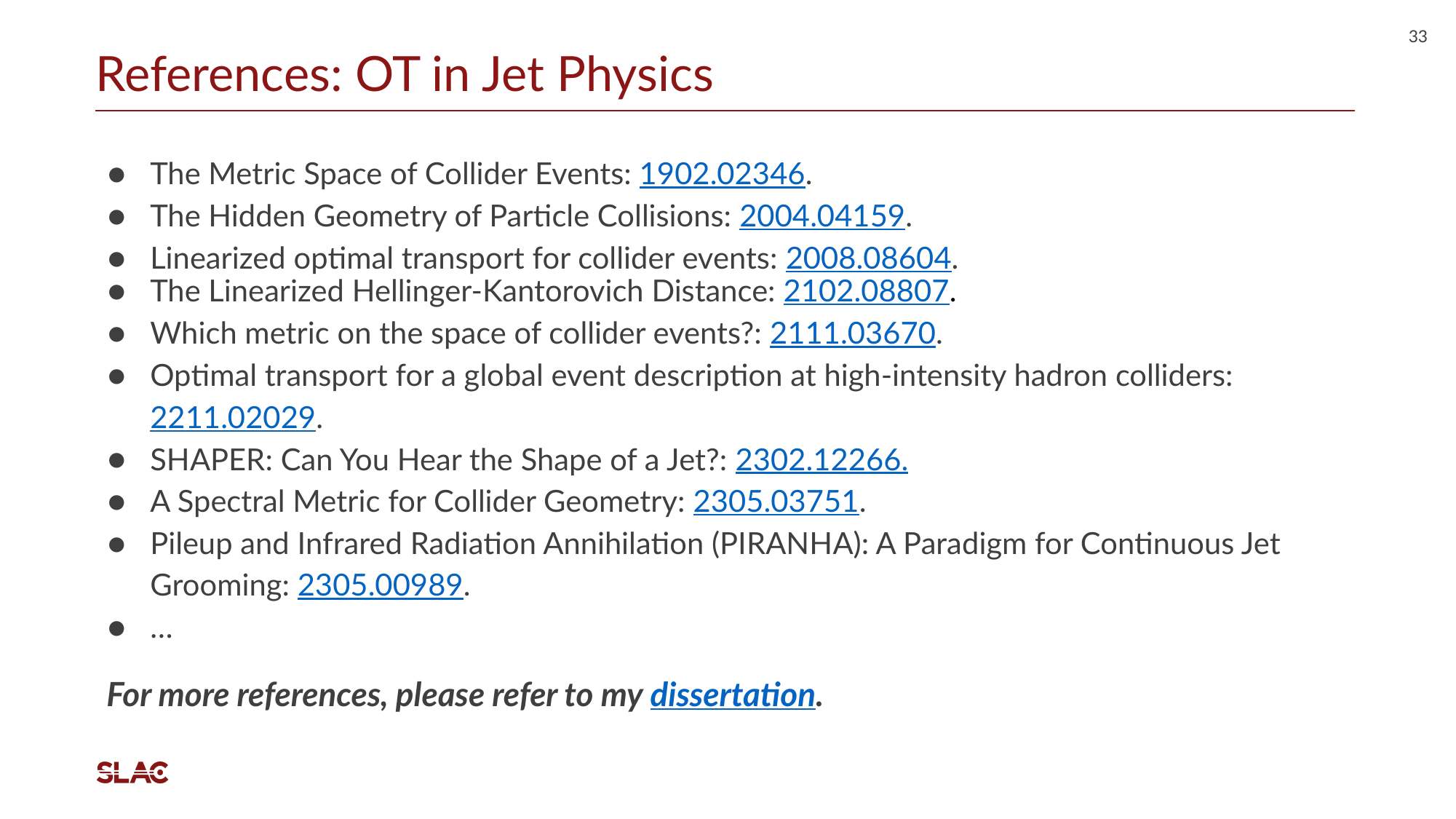

33
# References: OT in Jet Physics
The Metric Space of Collider Events: 1902.02346.
The Hidden Geometry of Particle Collisions: 2004.04159.
Linearized optimal transport for collider events: 2008.08604.
The Linearized Hellinger-Kantorovich Distance: 2102.08807.
Which metric on the space of collider events?: 2111.03670.
Optimal transport for a global event description at high-intensity hadron colliders: 2211.02029.
SHAPER: Can You Hear the Shape of a Jet?: 2302.12266.
A Spectral Metric for Collider Geometry: 2305.03751.
Pileup and Infrared Radiation Annihilation (PIRANHA): A Paradigm for Continuous Jet Grooming: 2305.00989.
…
For more references, please refer to my dissertation.